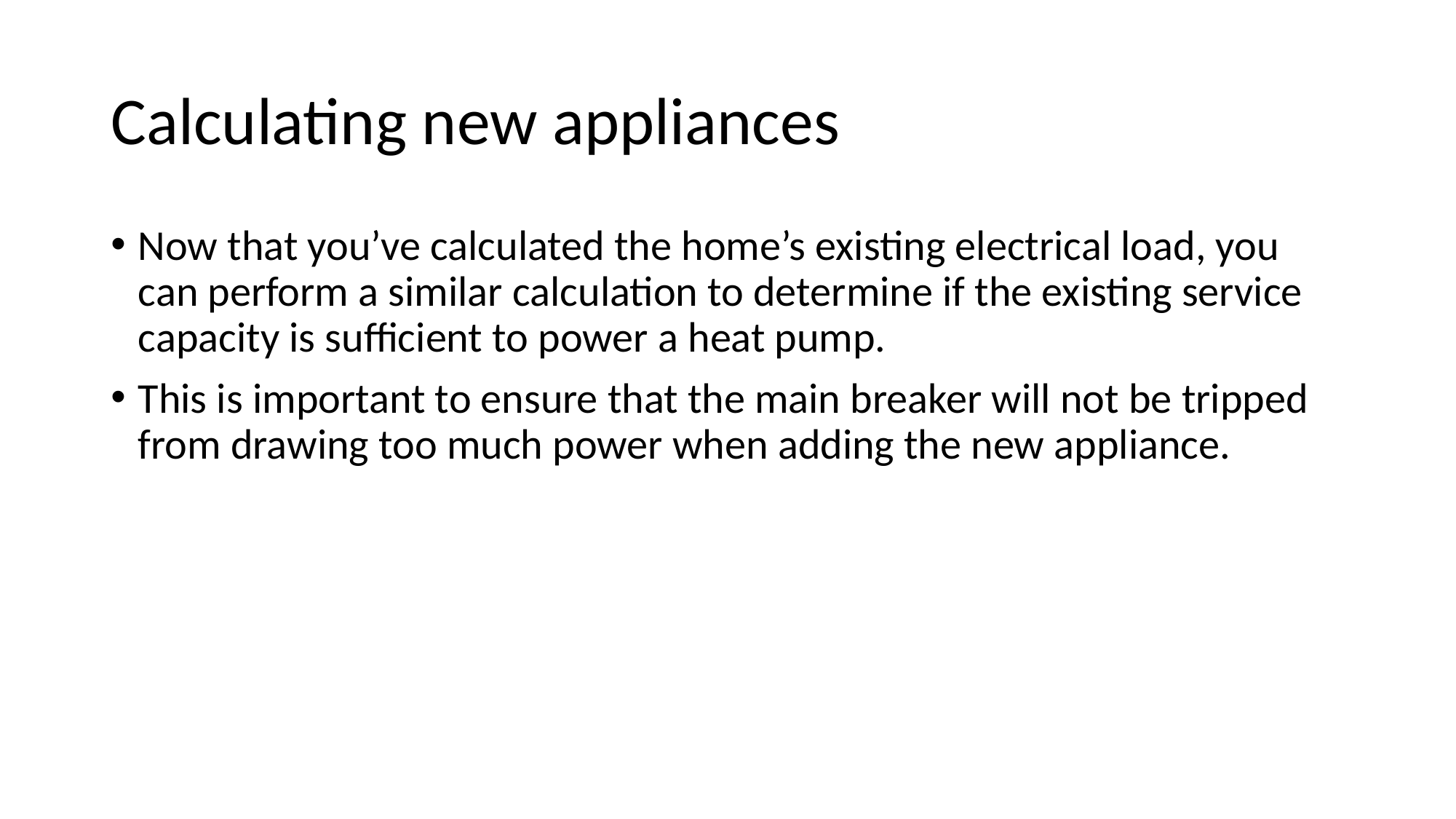

# Calculating new appliances
Now that you’ve calculated the home’s existing electrical load, you can perform a similar calculation to determine if the existing service capacity is sufficient to power a heat pump.
This is important to ensure that the main breaker will not be tripped from drawing too much power when adding the new appliance.